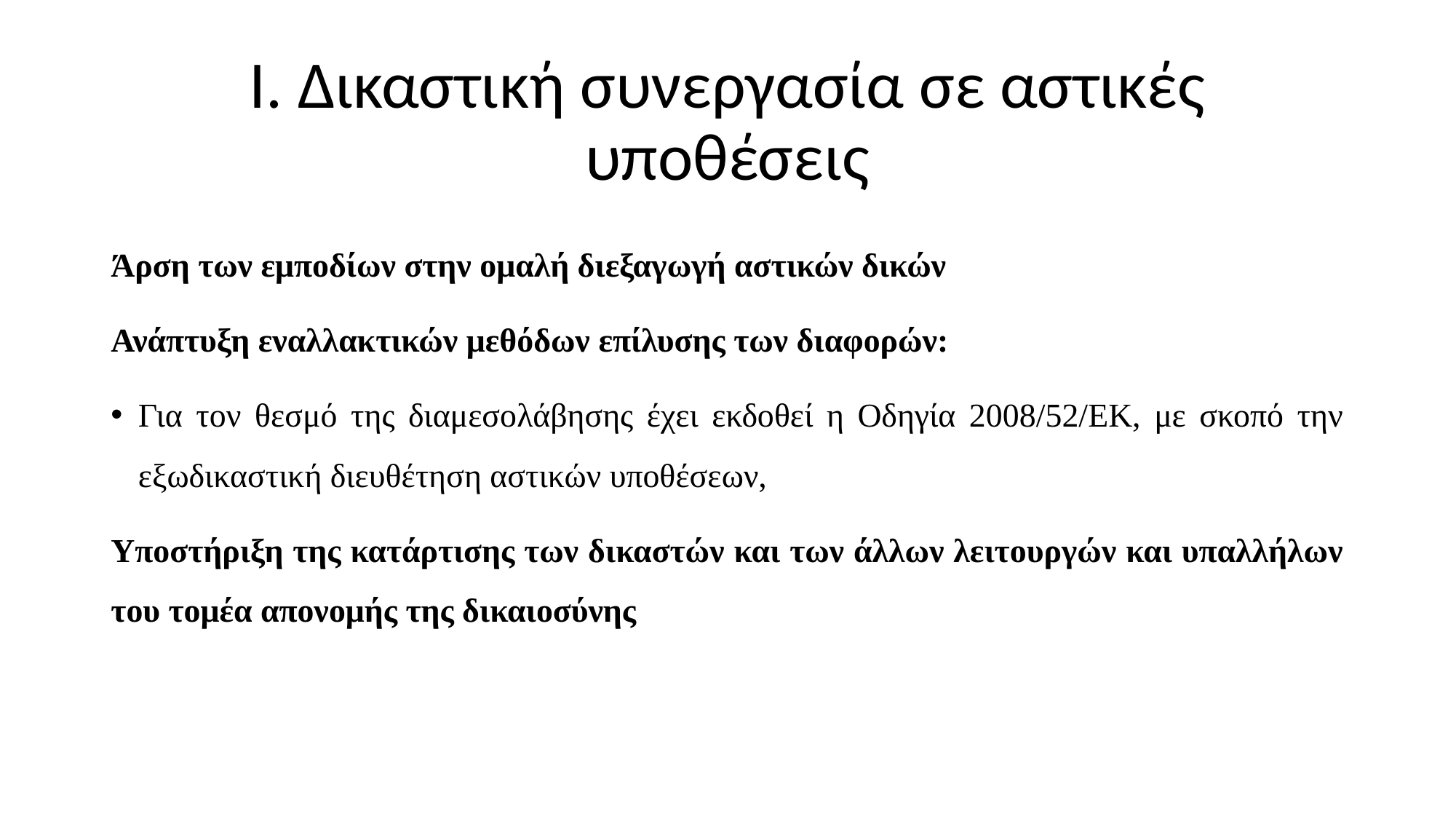

# Ι. Δικαστική συνεργασία σε αστικές υποθέσεις
Άρση των εμποδίων στην ομαλή διεξαγωγή αστικών δικών
Ανάπτυξη εναλλακτικών μεθόδων επίλυσης των διαφορών:
Για τον θεσμό της διαμεσολάβησης έχει εκδοθεί η Οδηγία 2008/52/ΕΚ, με σκοπό την εξωδικαστική διευθέτηση αστικών υποθέσεων,
Υποστήριξη της κατάρτισης των δικαστών και των άλλων λειτουργών και υπαλλήλων του τομέα απονομής της δικαιοσύνης